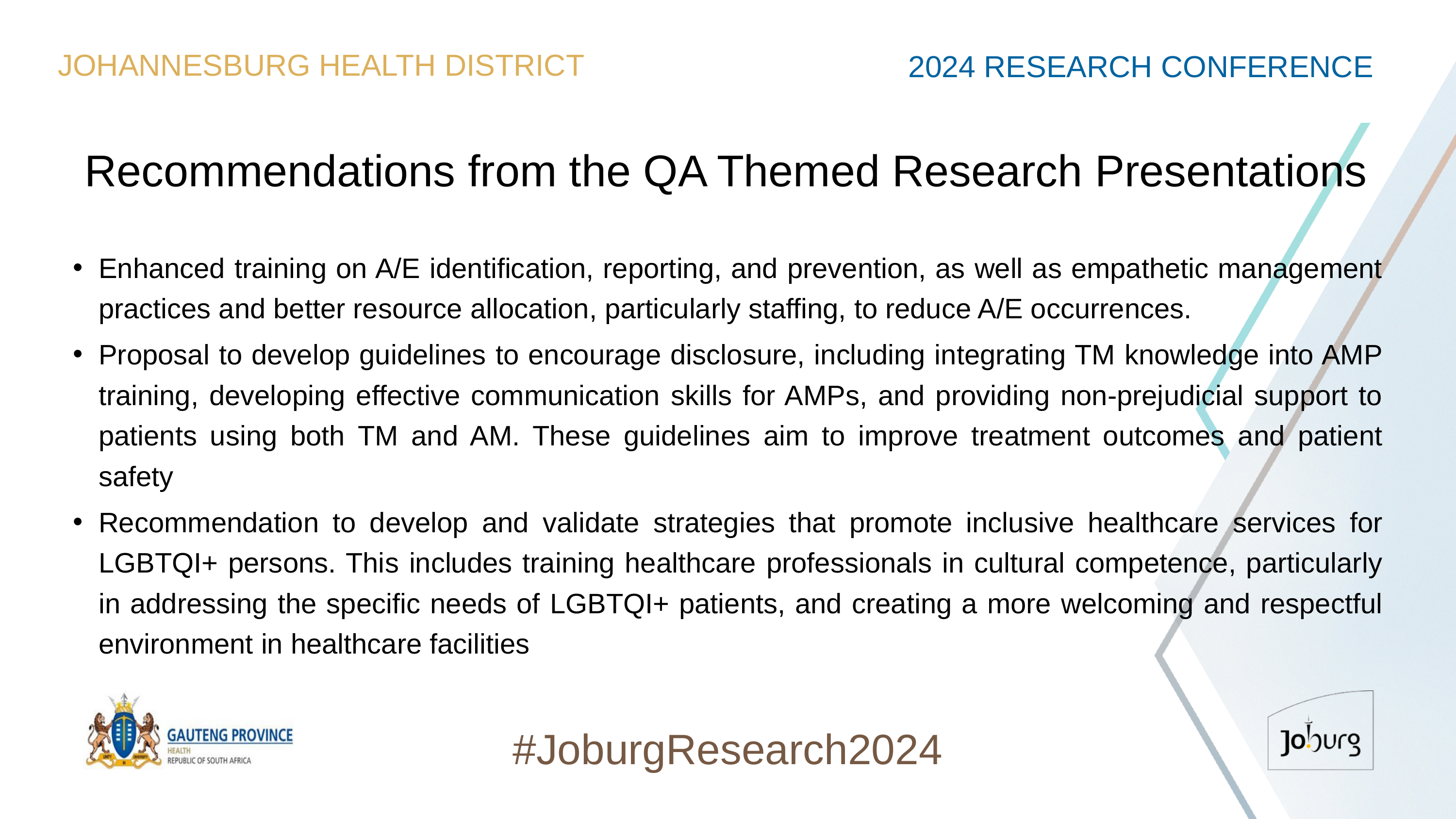

JOHANNESBURG HEALTH DISTRICT
2024 RESEARCH CONFERENCE
# Recommendations from the QA Themed Research Presentations

Enhanced training on A/E identification, reporting, and prevention, as well as empathetic management practices and better resource allocation, particularly staffing, to reduce A/E occurrences.
Proposal to develop guidelines to encourage disclosure, including integrating TM knowledge into AMP training, developing effective communication skills for AMPs, and providing non-prejudicial support to patients using both TM and AM. These guidelines aim to improve treatment outcomes and patient safety
Recommendation to develop and validate strategies that promote inclusive healthcare services for LGBTQI+ persons. This includes training healthcare professionals in cultural competence, particularly in addressing the specific needs of LGBTQI+ patients, and creating a more welcoming and respectful environment in healthcare facilities

#JoburgResearch2024